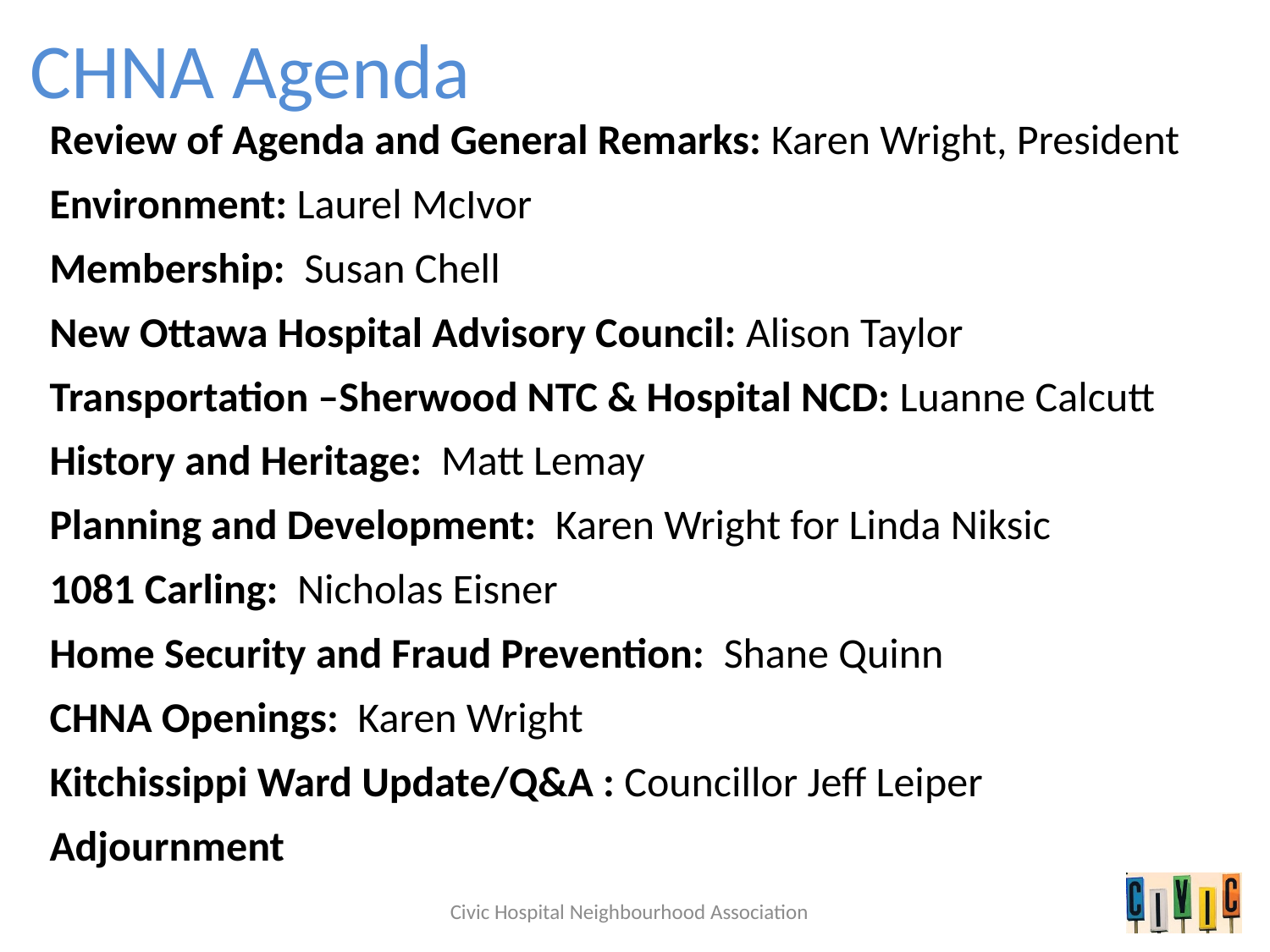

# CHNA Agenda
Review of Agenda and General Remarks: Karen Wright, President
Environment: Laurel McIvor
Membership:  Susan Chell
New Ottawa Hospital Advisory Council: Alison Taylor
Transportation –Sherwood NTC & Hospital NCD: Luanne Calcutt
History and Heritage:  Matt Lemay
Planning and Development:  Karen Wright for Linda Niksic
1081 Carling:  Nicholas Eisner
Home Security and Fraud Prevention:  Shane Quinn
CHNA Openings:  Karen Wright
Kitchissippi Ward Update/Q&A : Councillor Jeff Leiper
Adjournment

Civic Hospital Neighbourhood Association